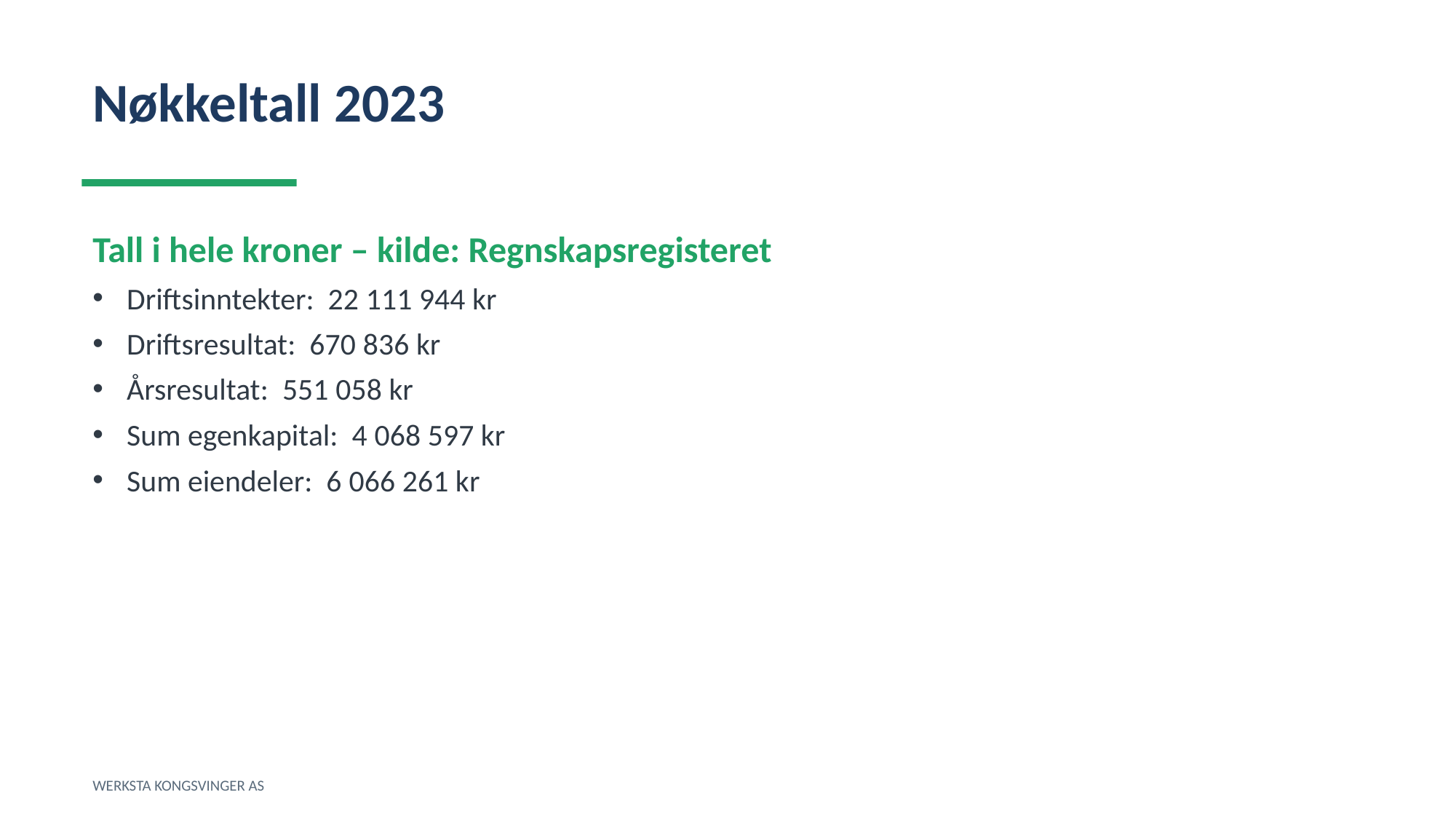

Nøkkeltall 2023

Tall i hele kroner – kilde: Regnskapsregisteret
Driftsinntekter:  22 111 944 kr
Driftsresultat:  670 836 kr
Årsresultat:  551 058 kr
Sum egenkapital:  4 068 597 kr
Sum eiendeler:  6 066 261 kr
WERKSTA KONGSVINGER AS